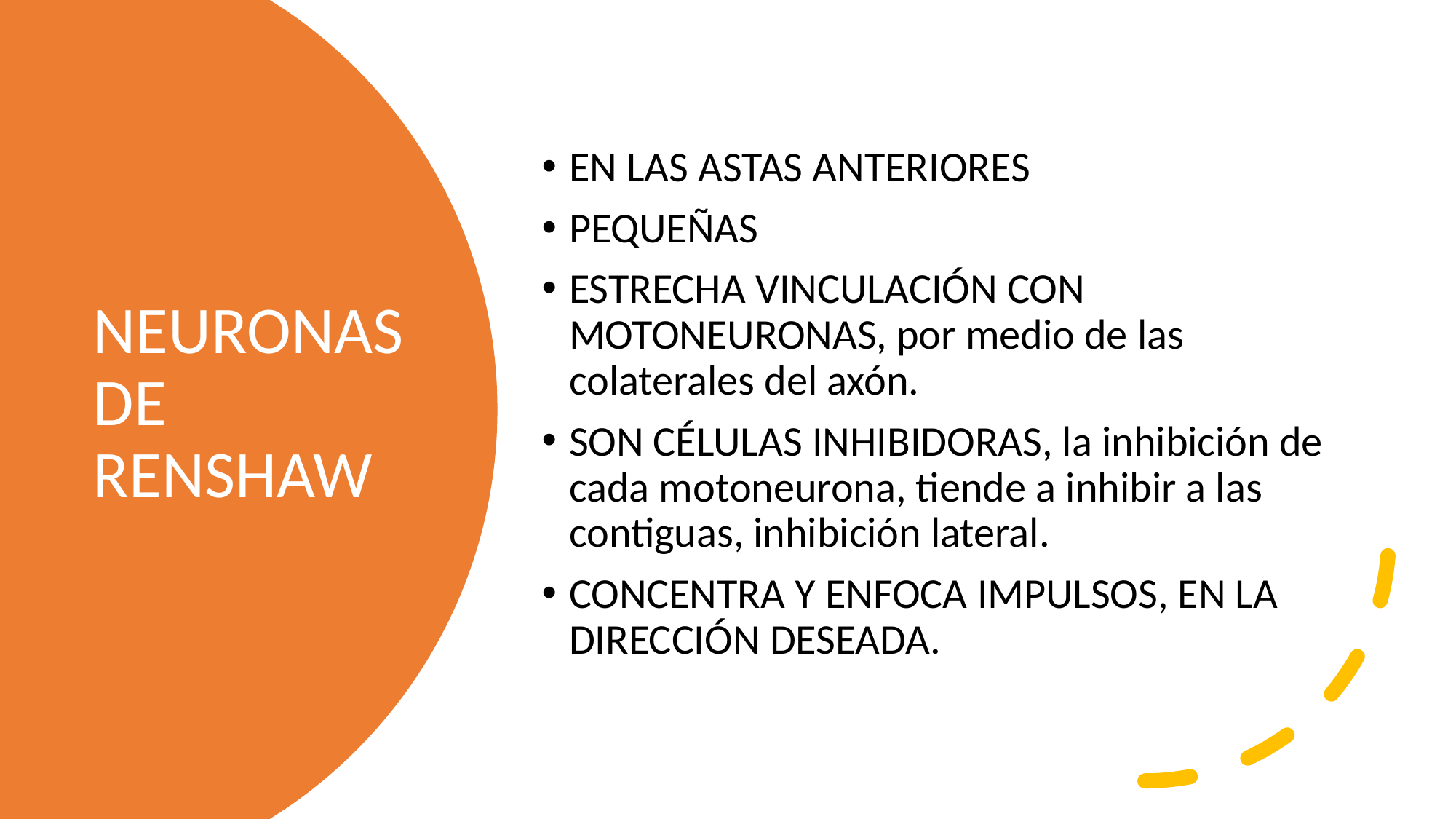

EN LAS ASTAS ANTERIORES
PEQUEÑAS
ESTRECHA VINCULACIÓN CON MOTONEURONAS, por medio de las colaterales del axón.
SON CÉLULAS INHIBIDORAS, la inhibición de cada motoneurona, tiende a inhibir a las contiguas, inhibición lateral.
CONCENTRA Y ENFOCA IMPULSOS, EN LA DIRECCIÓN DESEADA.
# NEURONAS DE RENSHAW